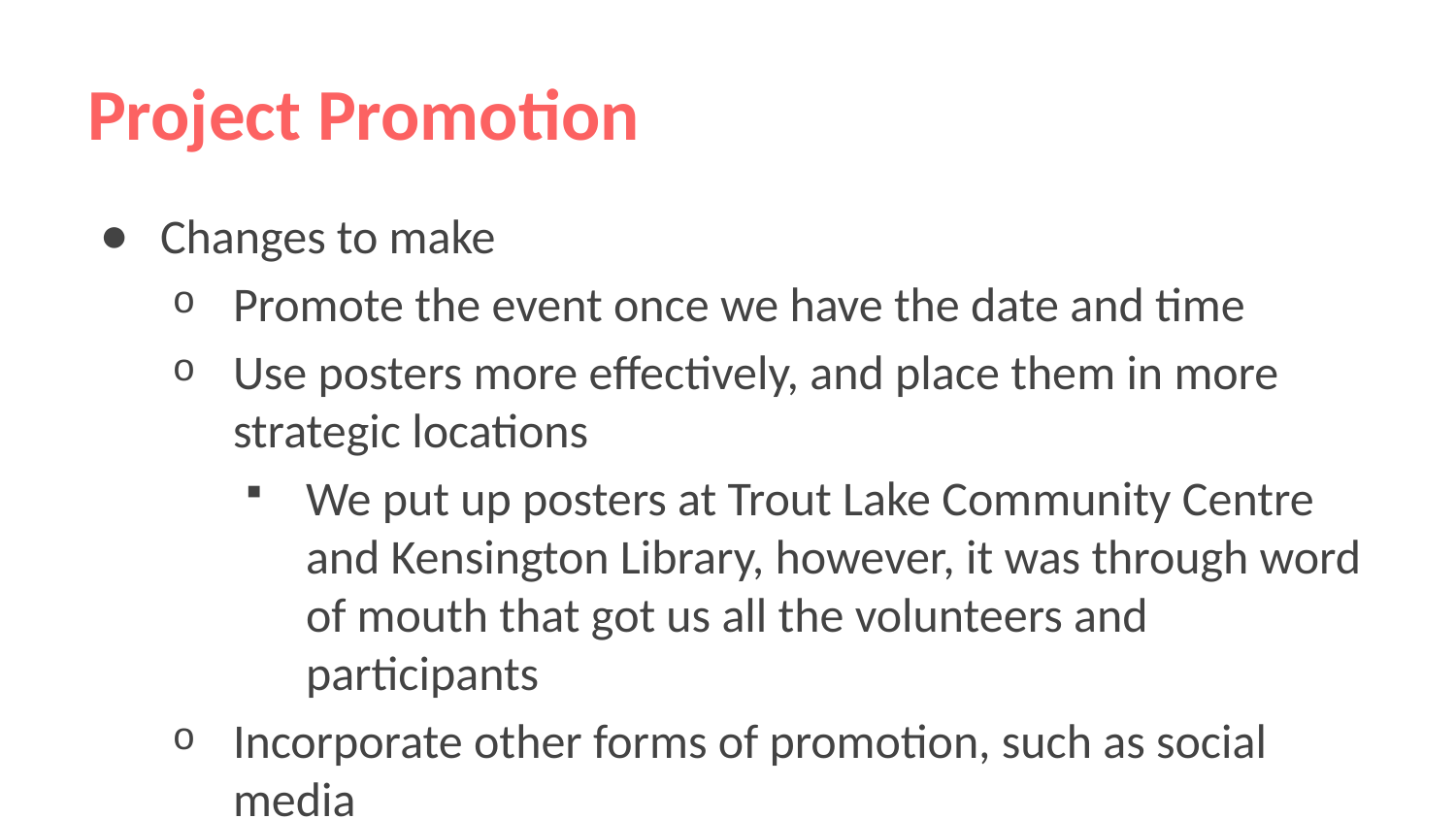

# Project Promotion
Changes to make
Promote the event once we have the date and time
Use posters more effectively, and place them in more strategic locations
We put up posters at Trout Lake Community Centre and Kensington Library, however, it was through word of mouth that got us all the volunteers and participants
Incorporate other forms of promotion, such as social media